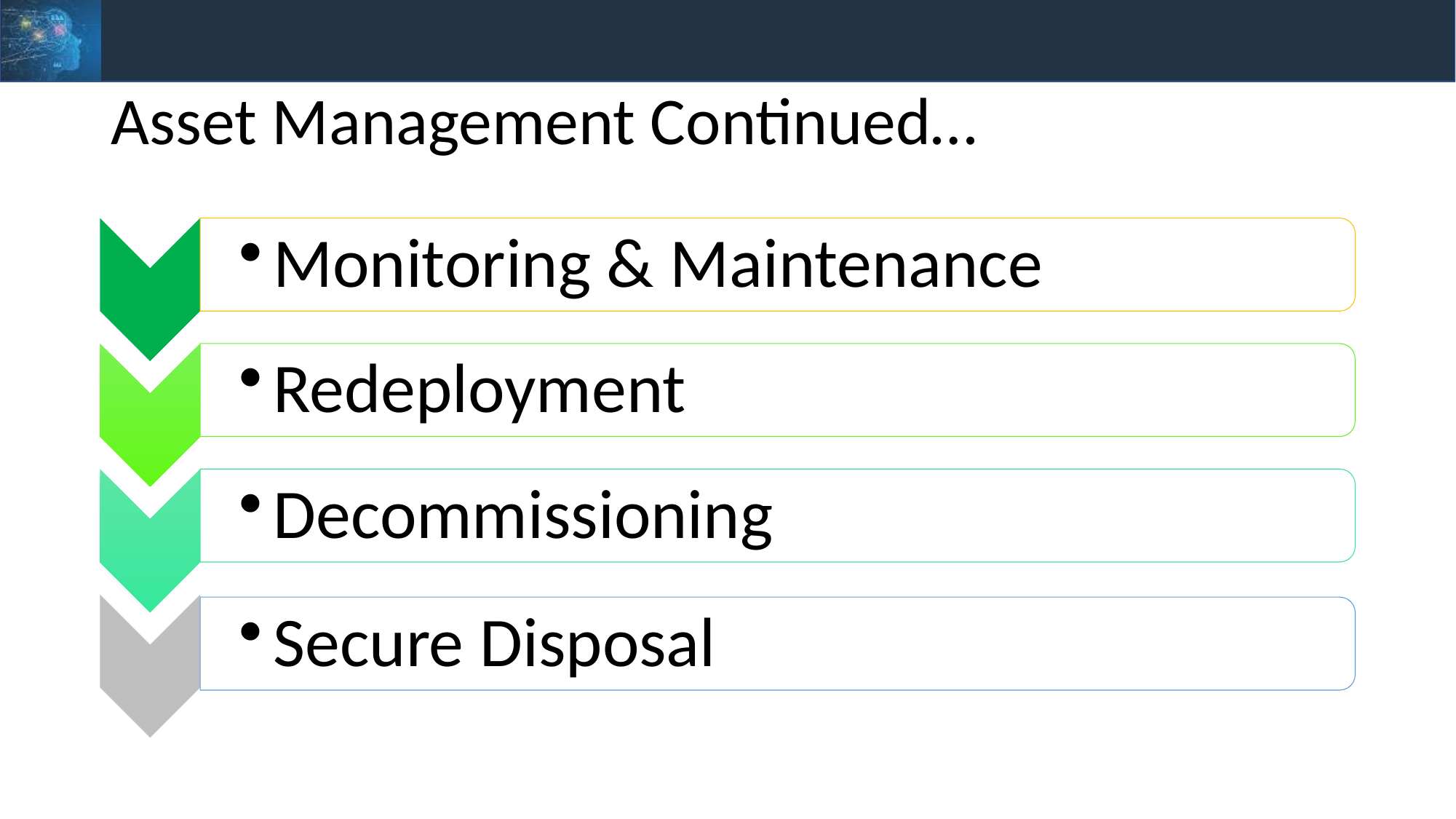

# Asset Management Continued…

Monitoring & Maintenance

Redeployment

Decommissioning

Secure Disposal